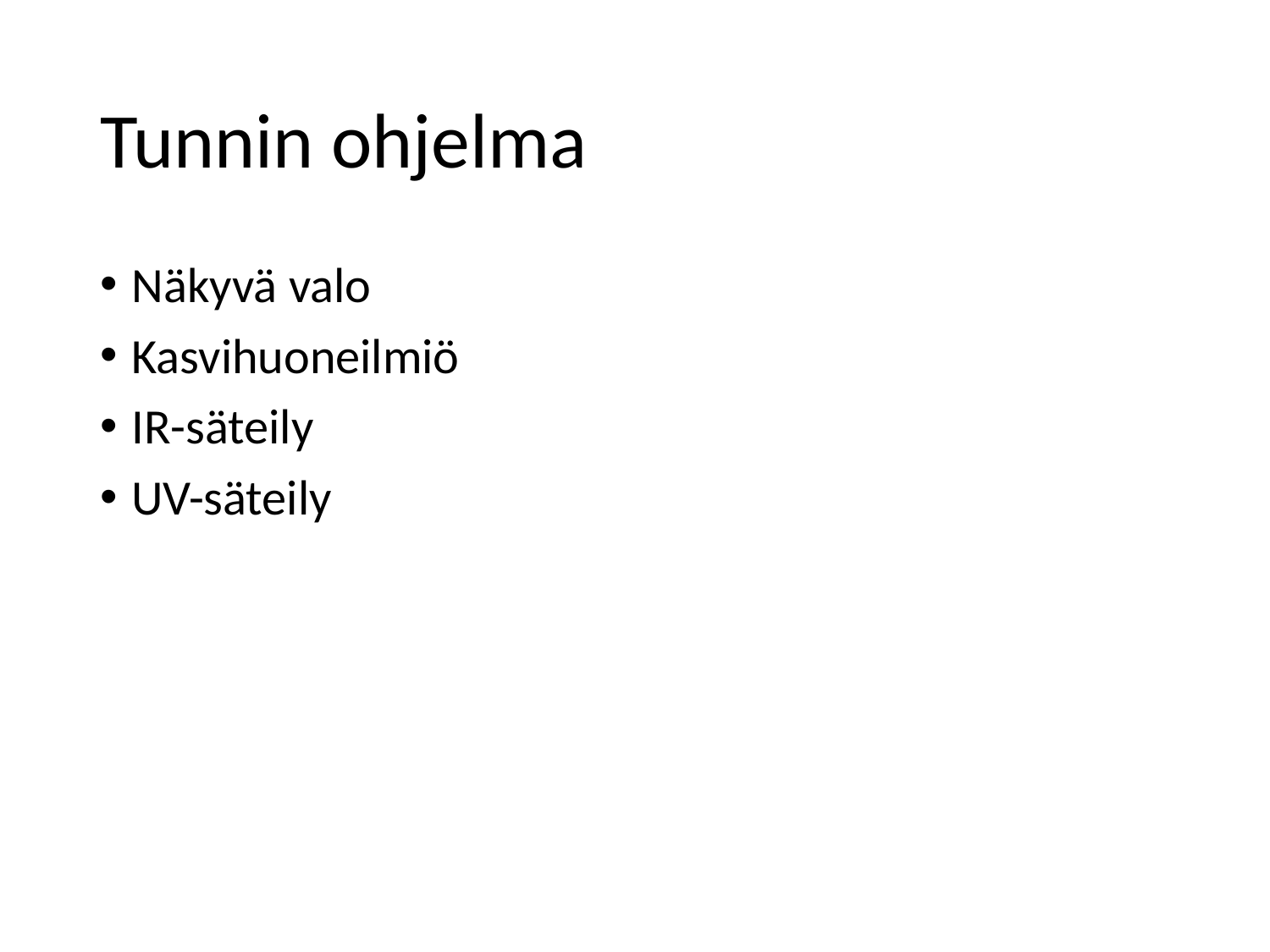

# Tunnin ohjelma
Näkyvä valo
Kasvihuoneilmiö
IR-säteily
UV-säteily